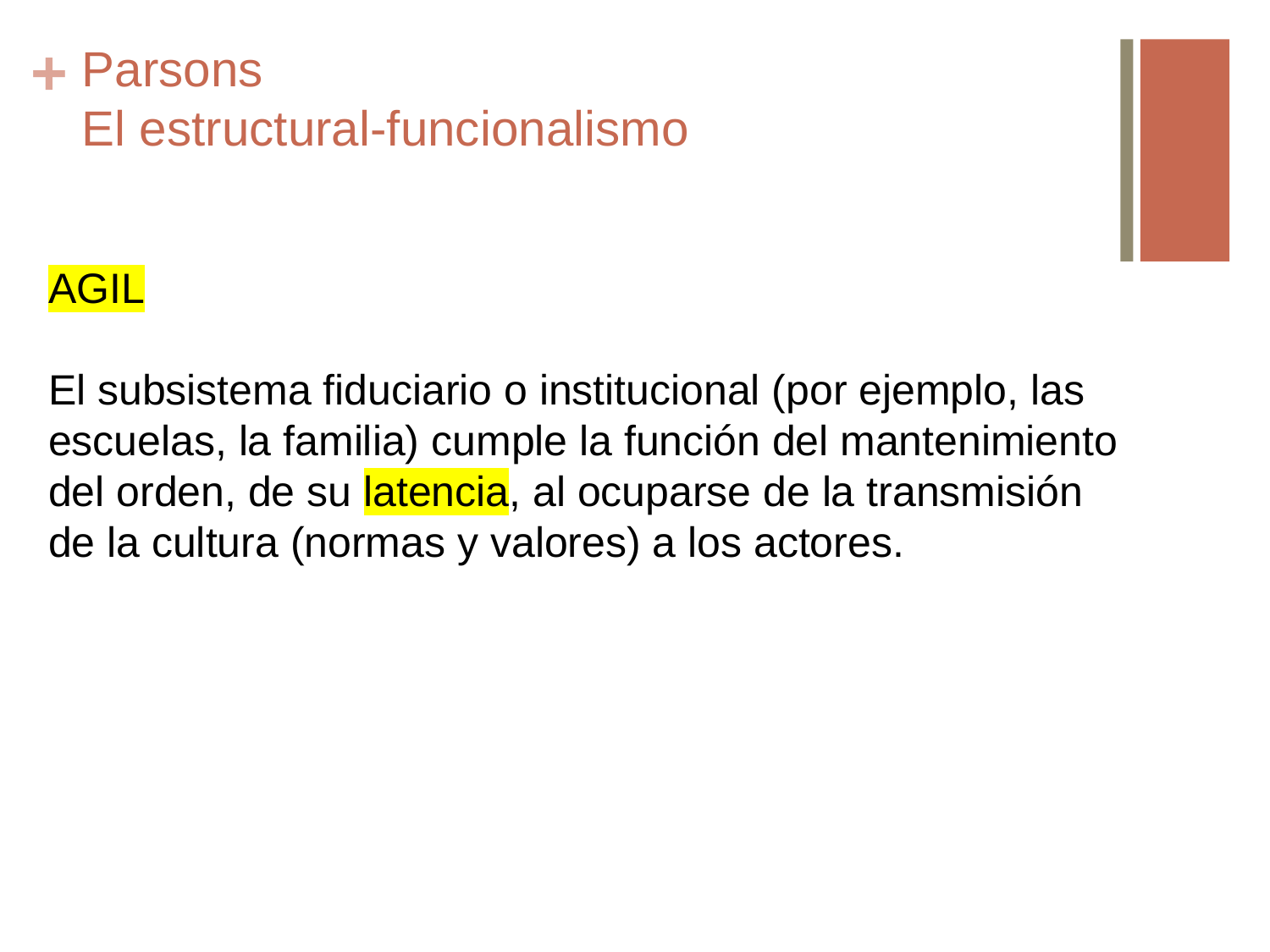

# Parsons El estructural-funcionalismo

AGIL

El subsistema fiduciario o institucional (por ejemplo, las escuelas, la familia) cumple la función del mantenimiento del orden, de su latencia, al ocuparse de la transmisión de la cultura (normas y valores) a los actores.